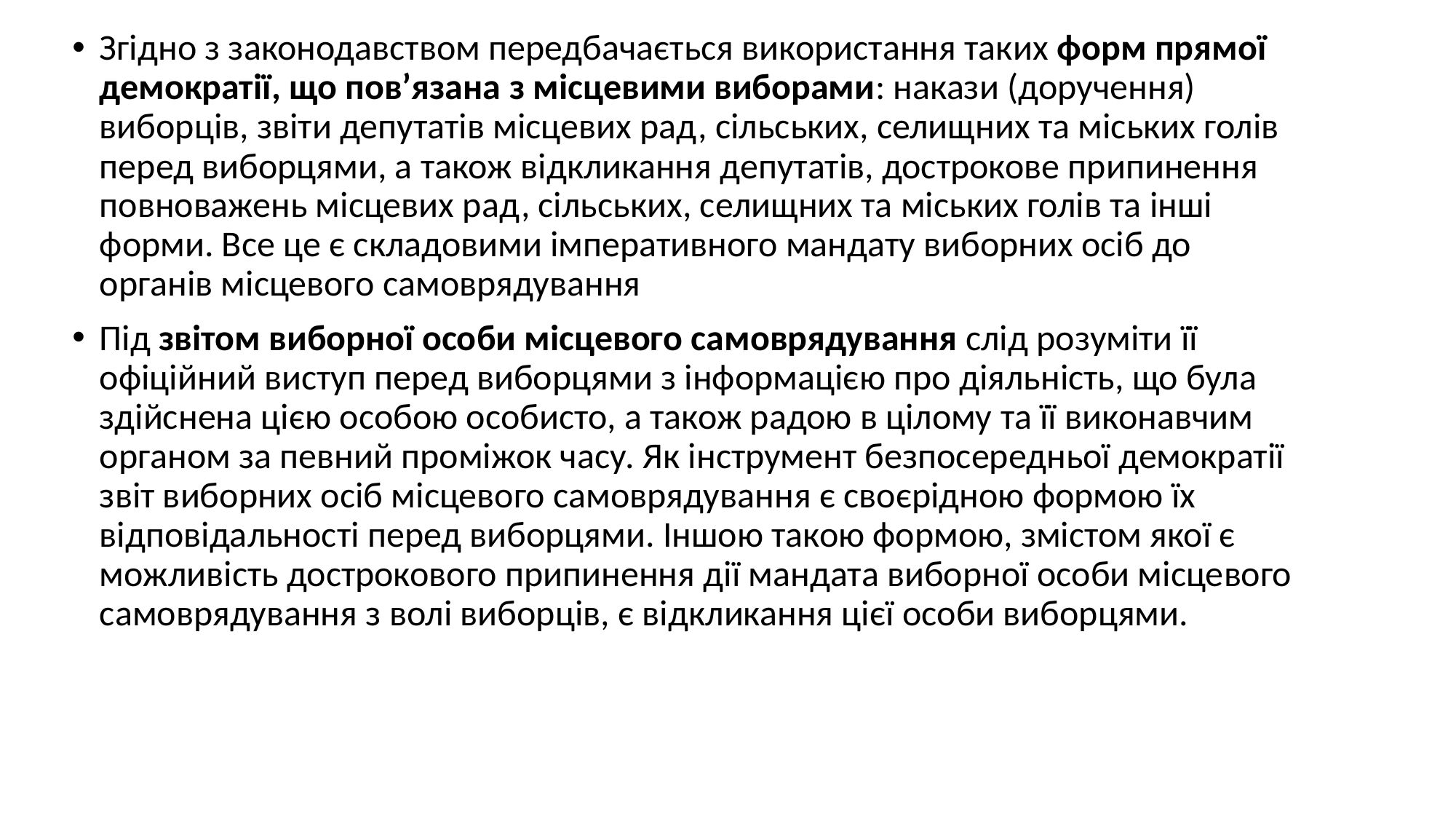

Згідно з законодавством передбачається використання таких форм прямої демократії, що пов’язана з місцевими виборами: накази (доручення) виборців, звіти депутатів місцевих рад, сільських, селищних та міських голів перед виборцями, а також відкликання депутатів, дострокове припинення повноважень місцевих рад, сільських, селищних та міських голів та інші форми. Все це є складовими імперативного мандату виборних осіб до органів місцевого самоврядування
Під звітом виборної особи місцевого самоврядування слід розуміти її офіційний виступ перед виборцями з інформацією про діяльність, що була здійснена цією особою особисто, а також радою в цілому та її виконавчим органом за певний проміжок часу. Як інструмент безпосередньої демократії звіт виборних осіб місцевого самоврядування є своєрідною формою їх відповідальності перед виборцями. Іншою такою формою, змістом якої є можливість дострокового припинення дії мандата виборної особи місцевого самоврядування з волі виборців, є відкликання цієї особи виборцями.